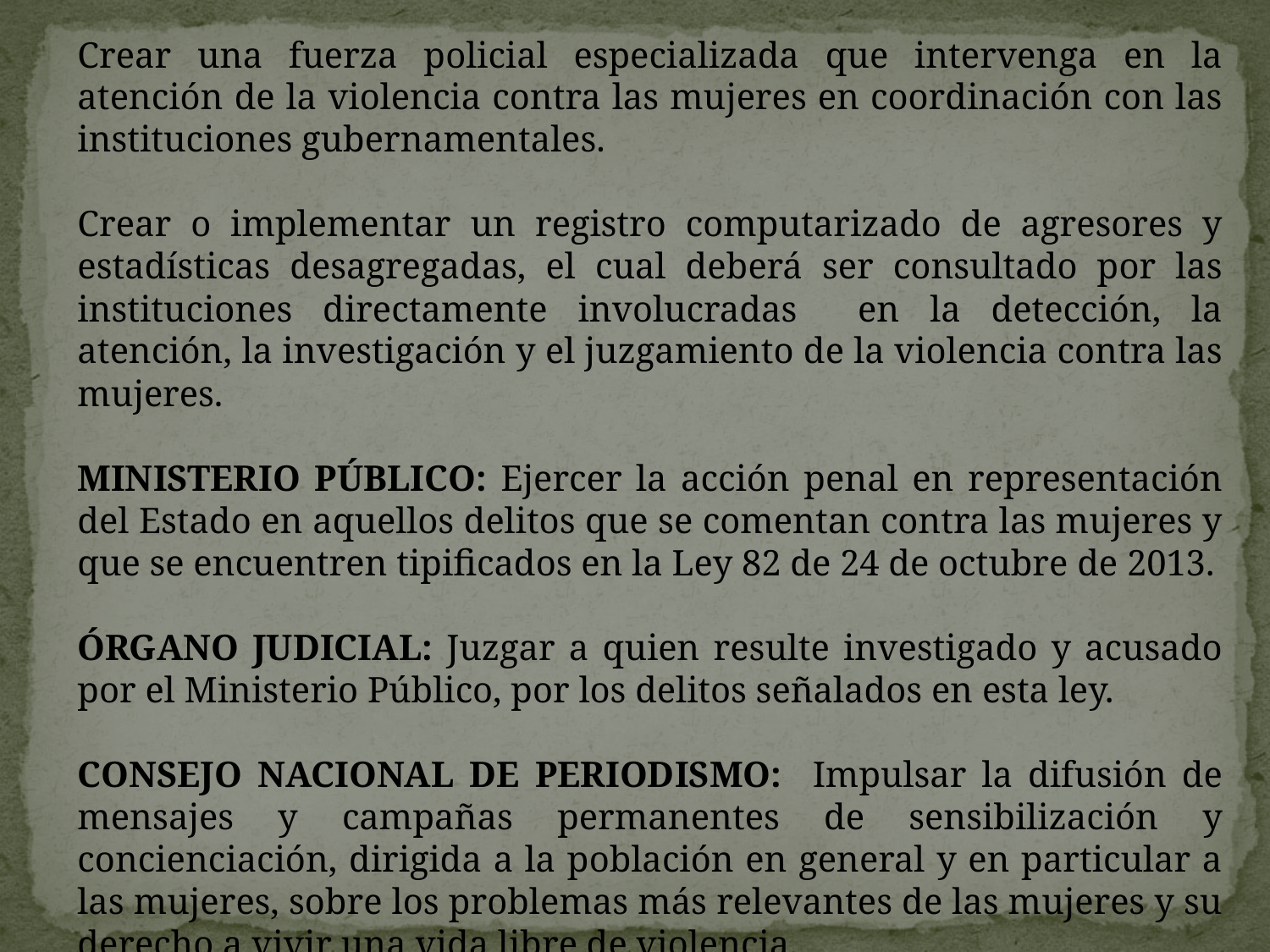

Crear una fuerza policial especializada que intervenga en la atención de la violencia contra las mujeres en coordinación con las instituciones gubernamentales.

Crear o implementar un registro computarizado de agresores y estadísticas desagregadas, el cual deberá ser consultado por las instituciones directamente involucradas  en la detección, la atención, la investigación y el juzgamiento de la violencia contra las mujeres.

MINISTERIO PÚBLICO: Ejercer la acción penal en representación del Estado en aquellos delitos que se comentan contra las mujeres y que se encuentren tipificados en la Ley 82 de 24 de octubre de 2013.

ÓRGANO JUDICIAL: Juzgar a quien resulte investigado y acusado por el Ministerio Público, por los delitos señalados en esta ley.

CONSEJO NACIONAL DE PERIODISMO:  Impulsar la difusión de mensajes y campañas permanentes de sensibilización y concienciación, dirigida a la población en general y en particular a las mujeres, sobre los problemas más relevantes de las mujeres y su derecho a vivir una vida libre de violencia.